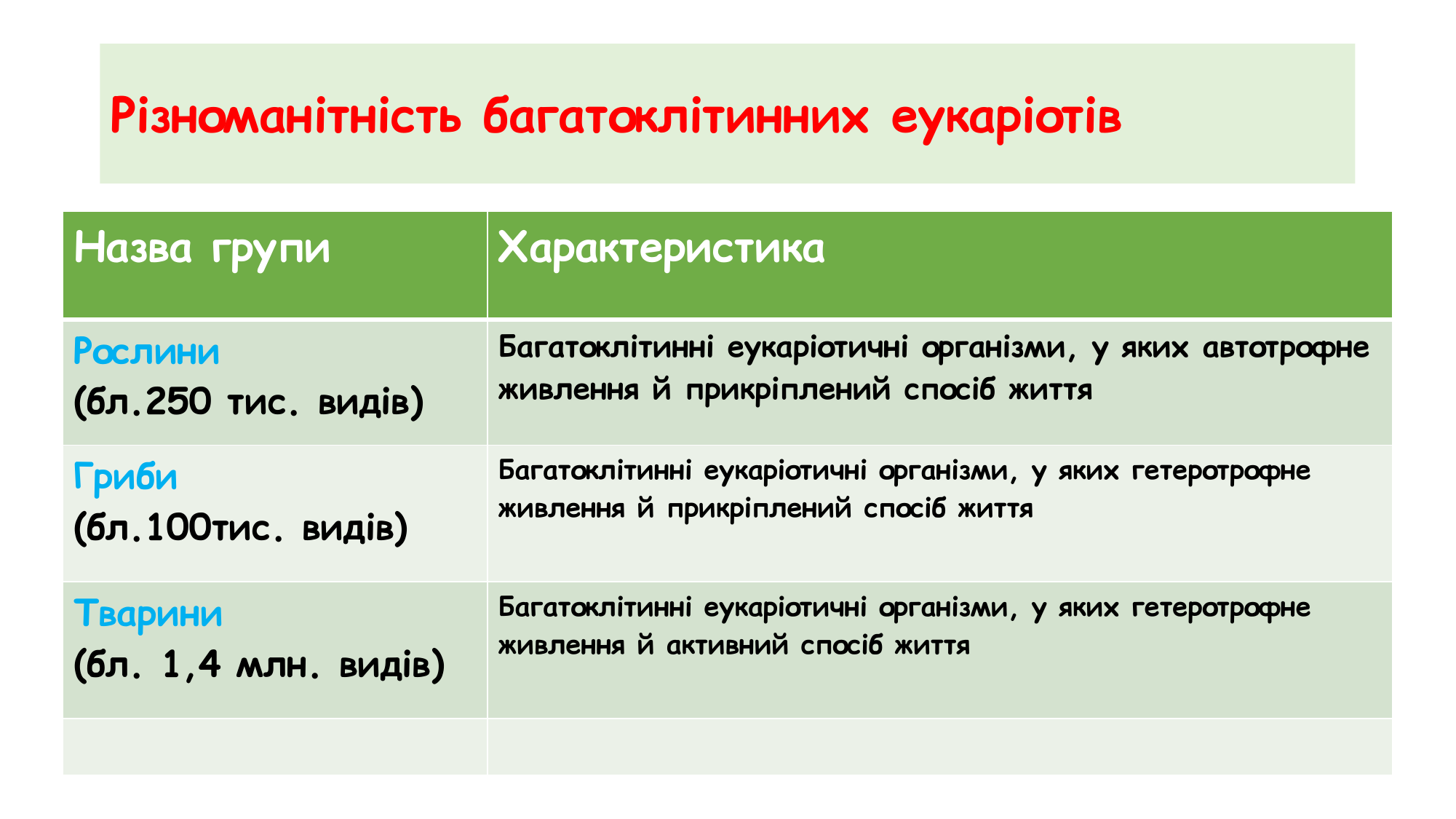

# Різноманітність багатоклітинних еукаріотів
| Назва групи | Характеристика |
| --- | --- |
| Рослини (бл.250 тис. видів) | Багатоклітинні еукаріотичні організми, у яких автотрофне живлення й прикріплений спосіб життя |
| Гриби (бл.100тис. видів) | Багатоклітинні еукаріотичні організми, у яких гетеротрофне живлення й прикріплений спосіб життя |
| Тварини (бл. 1,4 млн. видів) | Багатоклітинні еукаріотичні організми, у яких гетеротрофне живлення й активний спосіб життя |
|  |  |